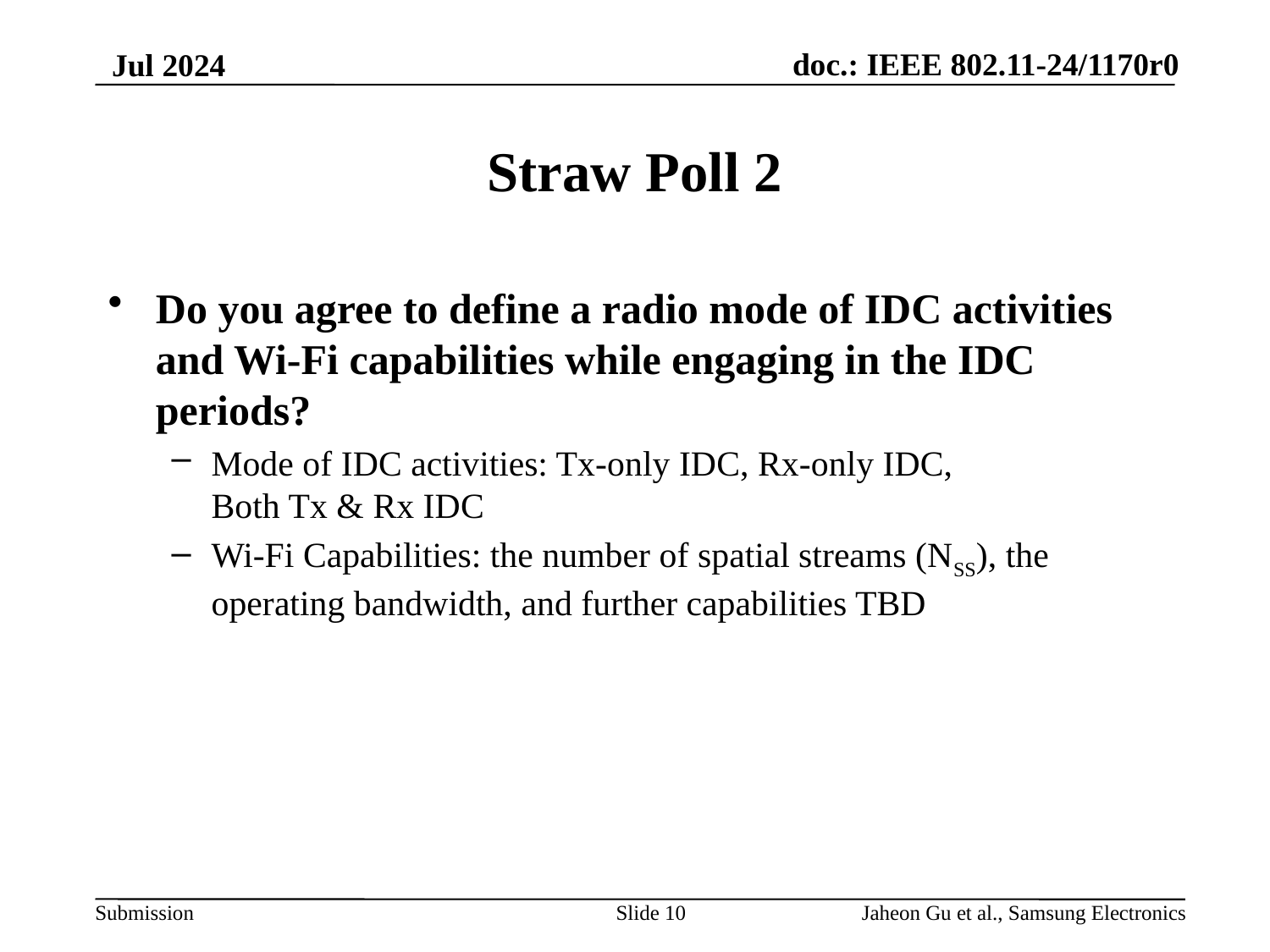

# Straw Poll 2
Do you agree to define a radio mode of IDC activities and Wi-Fi capabilities while engaging in the IDC periods?
Mode of IDC activities: Tx-only IDC, Rx-only IDC,
Both Tx & Rx IDC
Wi-Fi Capabilities: the number of spatial streams (NSS), the operating bandwidth, and further capabilities TBD
Slide 10
Jaheon Gu et al., Samsung Electronics